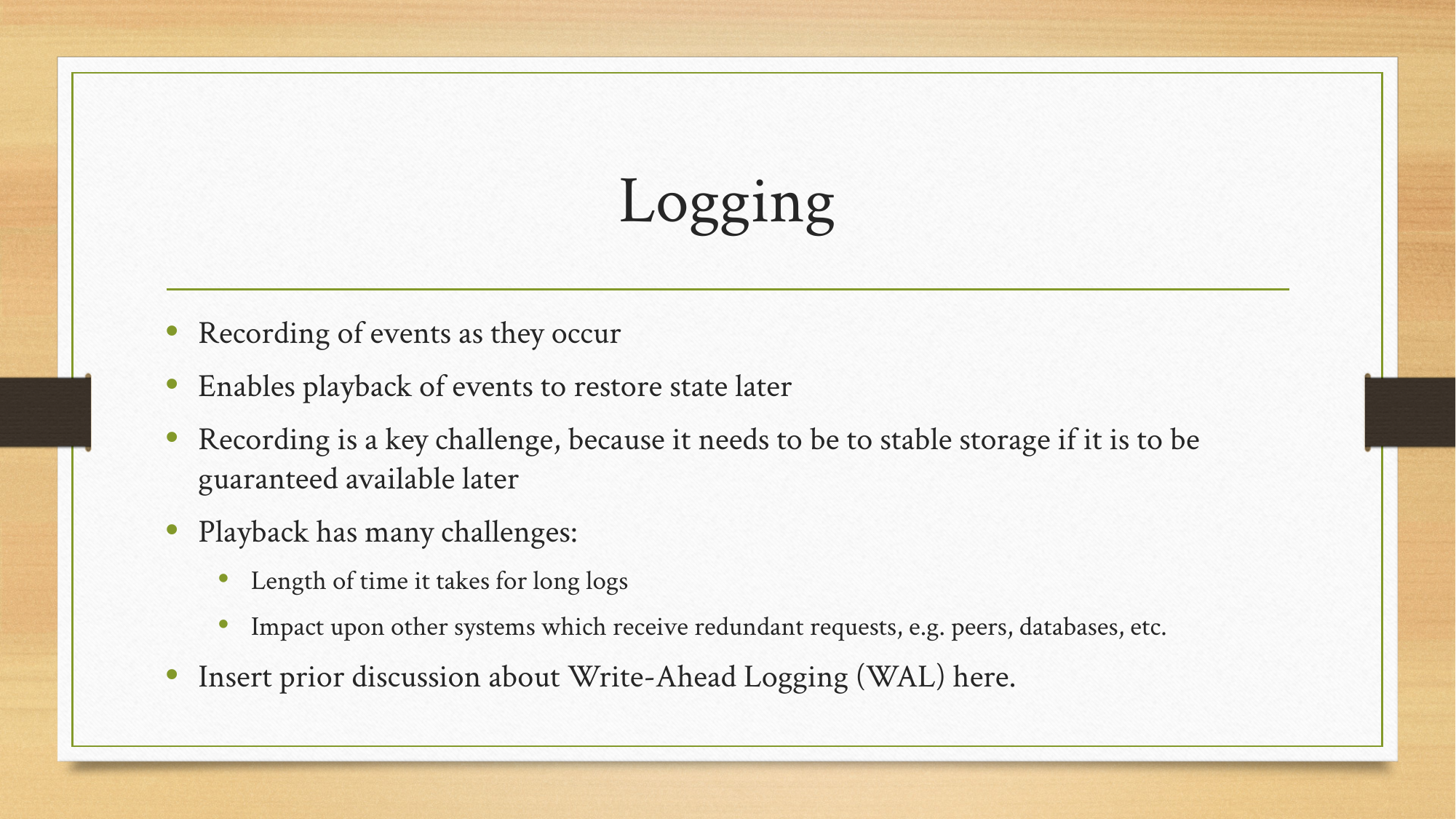

# Logging
Recording of events as they occur
Enables playback of events to restore state later
Recording is a key challenge, because it needs to be to stable storage if it is to be guaranteed available later
Playback has many challenges:
Length of time it takes for long logs
Impact upon other systems which receive redundant requests, e.g. peers, databases, etc.
Insert prior discussion about Write-Ahead Logging (WAL) here.